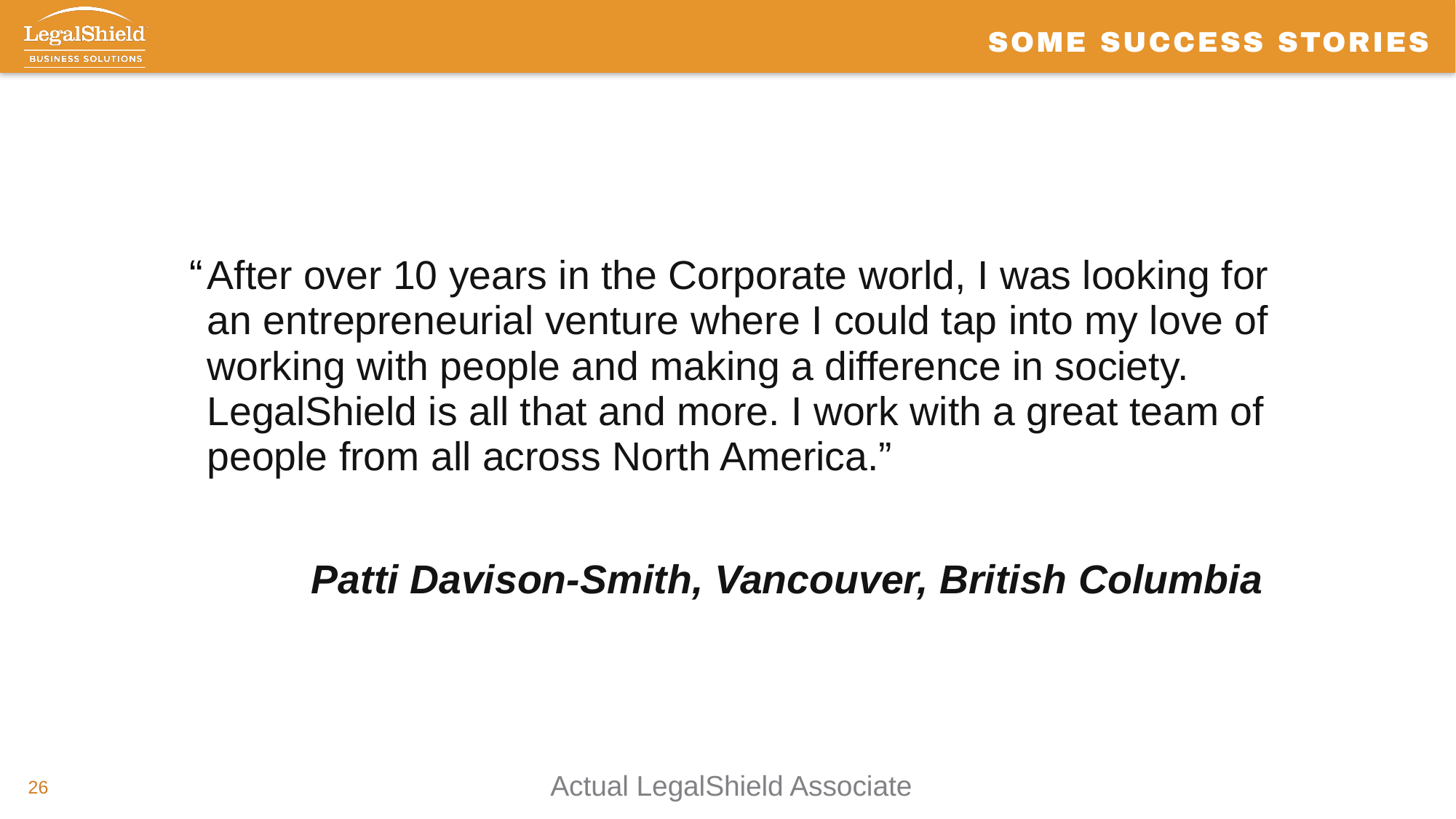

# Some Success Stories
“
After over 10 years in the Corporate world, I was looking for an entrepreneurial venture where I could tap into my love of working with people and making a difference in society.  LegalShield is all that and more. I work with a great team of people from all across North America.”

Patti Davison-Smith, Vancouver, British Columbia

Actual LegalShield Associate